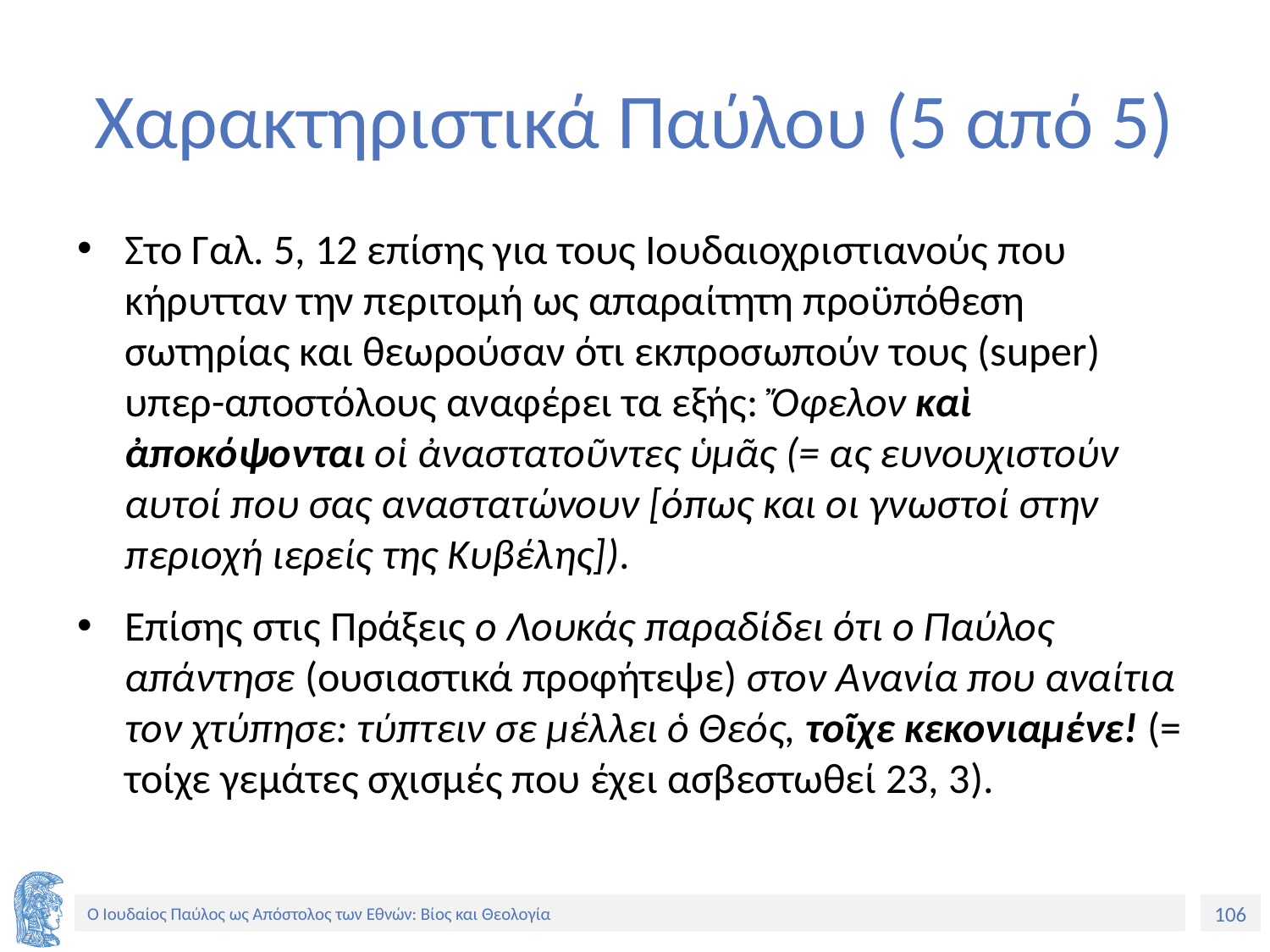

# Χαρακτηριστικά Παύλου (5 από 5)
Στο Γαλ. 5, 12 επίσης για τους Ιουδαιοχριστιανούς που κήρυτταν την περιτομή ως απαραίτητη προϋπόθεση σωτηρίας και θεωρούσαν ότι εκπροσωπούν τους (super) υπερ-αποστόλους αναφέρει τα εξής: Ὄφελον καὶ ἀποκόψονται οἱ ἀναστατοῦντες ὑμᾶς (= ας ευνουχιστούν αυτοί που σας αναστατώνουν [όπως και οι γνωστοί στην περιοχή ιερείς της Κυβέλης]).
Επίσης στις Πράξεις ο Λουκάς παραδίδει ότι ο Παύλος απάντησε (ουσιαστικά προφήτεψε) στον Ανανία που αναίτια τον χτύπησε: τύπτειν σε μέλλει ὁ Θεός, τοῖχε κεκονιαμένε! (= τοίχε γεμάτες σχισμές που έχει ασβεστωθεί 23, 3).